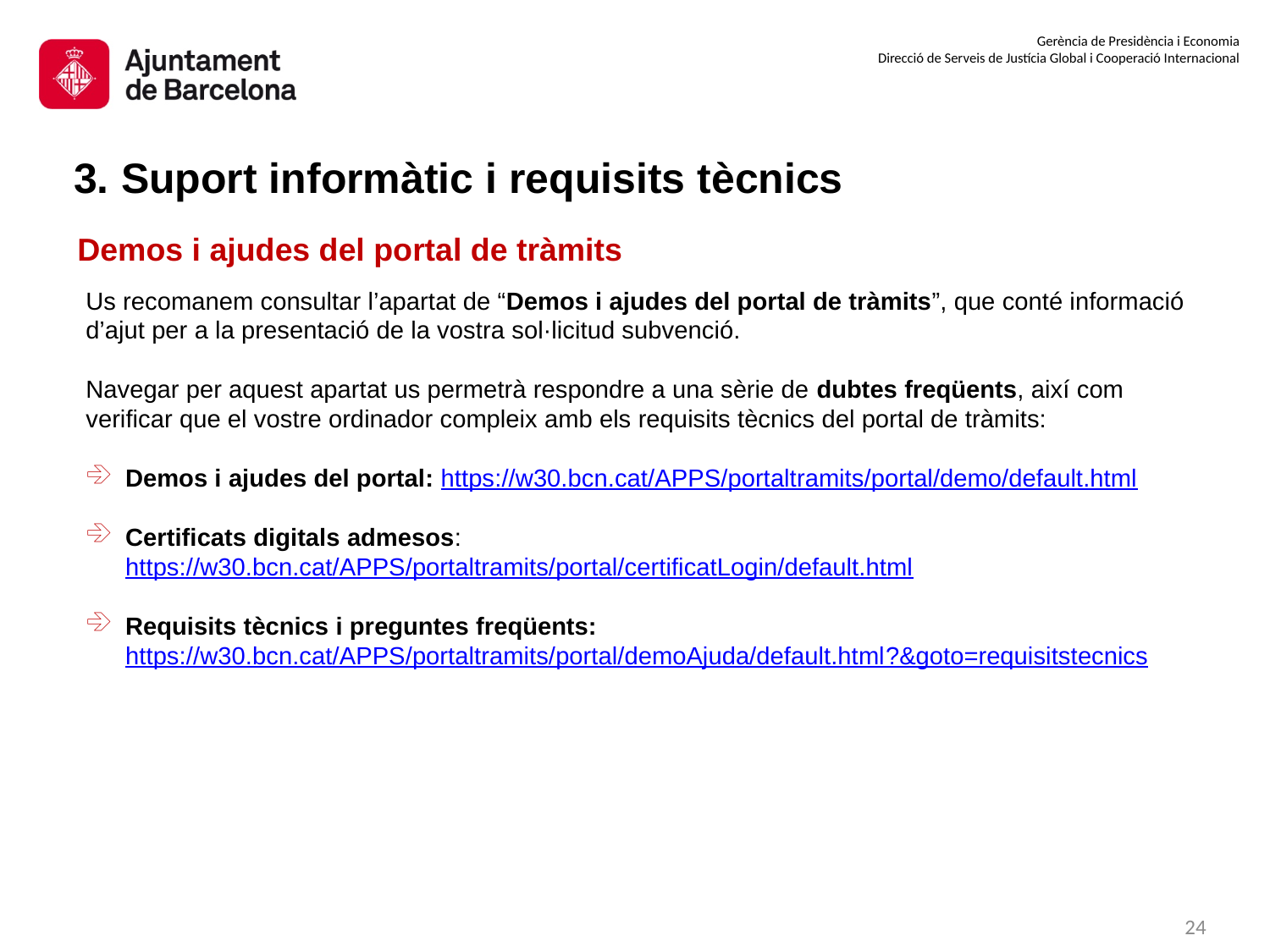

3. Suport informàtic i requisits tècnics
Demos i ajudes del portal de tràmits
Us recomanem consultar l’apartat de “Demos i ajudes del portal de tràmits”, que conté informació d’ajut per a la presentació de la vostra sol·licitud subvenció.

Navegar per aquest apartat us permetrà respondre a una sèrie de dubtes freqüents, així com verificar que el vostre ordinador compleix amb els requisits tècnics del portal de tràmits:

Demos i ajudes del portal: https://w30.bcn.cat/APPS/portaltramits/portal/demo/default.html

Certificats digitals admesos: https://w30.bcn.cat/APPS/portaltramits/portal/certificatLogin/default.html

Requisits tècnics i preguntes freqüents: https://w30.bcn.cat/APPS/portaltramits/portal/demoAjuda/default.html?&goto=requisitstecnics
24